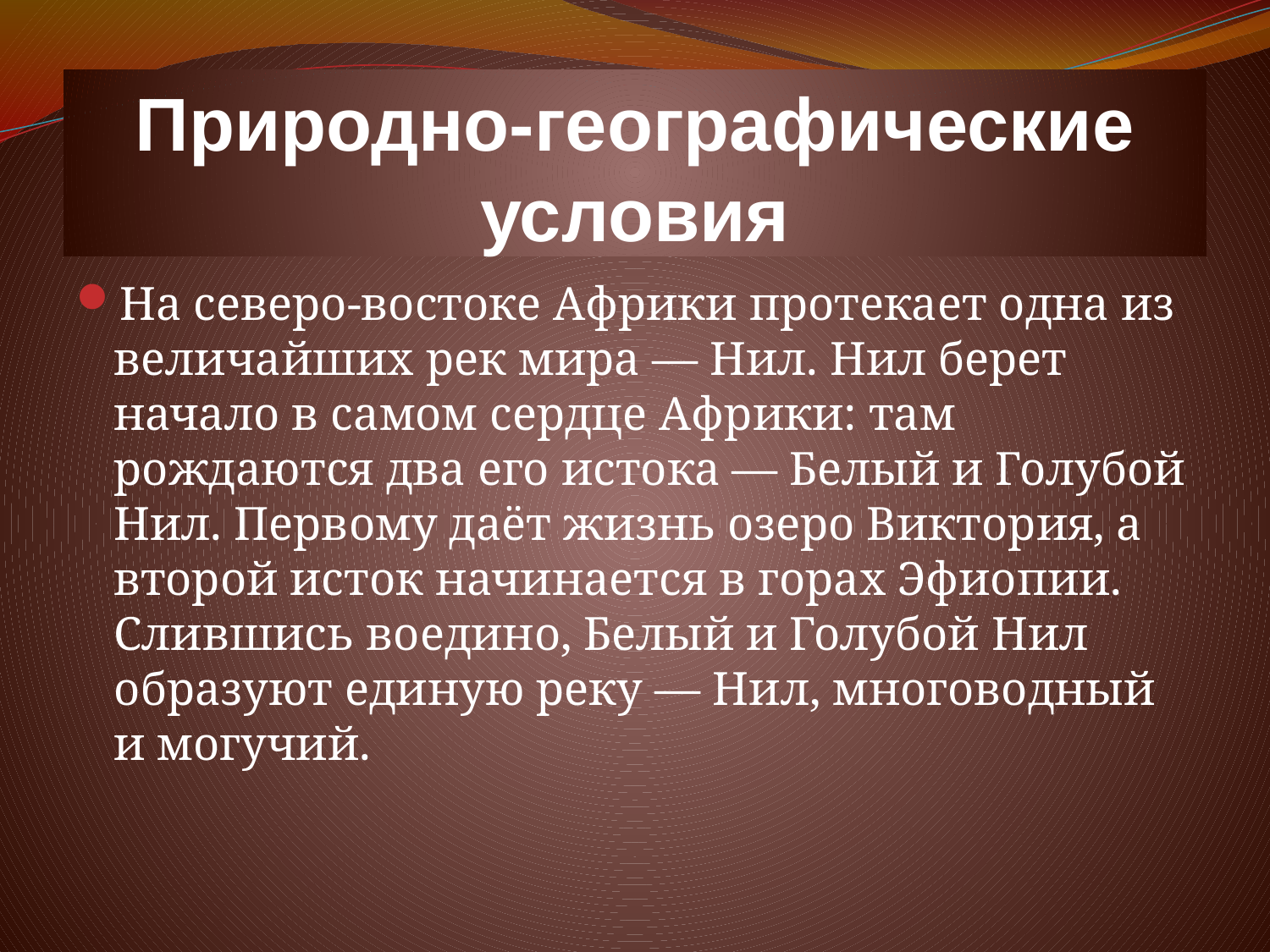

# Природно-географические условия
На северо-востоке Африки протекает одна из величайших рек мира — Нил. Нил берет начало в самом сердце Африки: там рождаются два его истока — Белый и Голубой Нил. Первому даёт жизнь озеро Виктория, а второй исток начинается в горах Эфиопии. Слившись воедино, Белый и Голубой Нил образуют единую реку — Нил, многоводный и могучий.